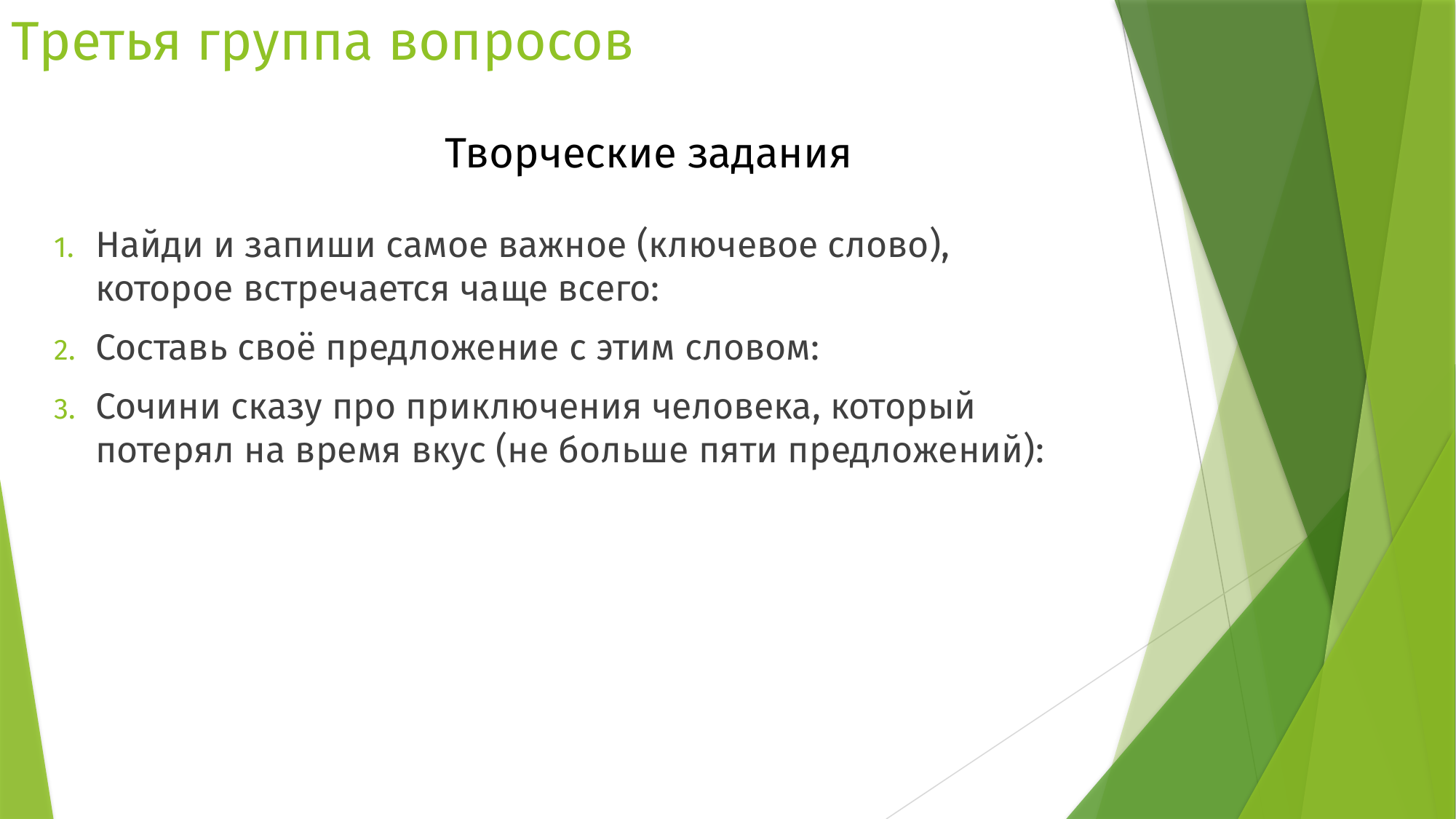

# Третья группа вопросов
Творческие задания
Найди и запиши самое важное (ключевое слово), которое встречается чаще всего:
Составь своё предложение с этим словом:
Сочини сказу про приключения человека, который потерял на время вкус (не больше пяти предложений):